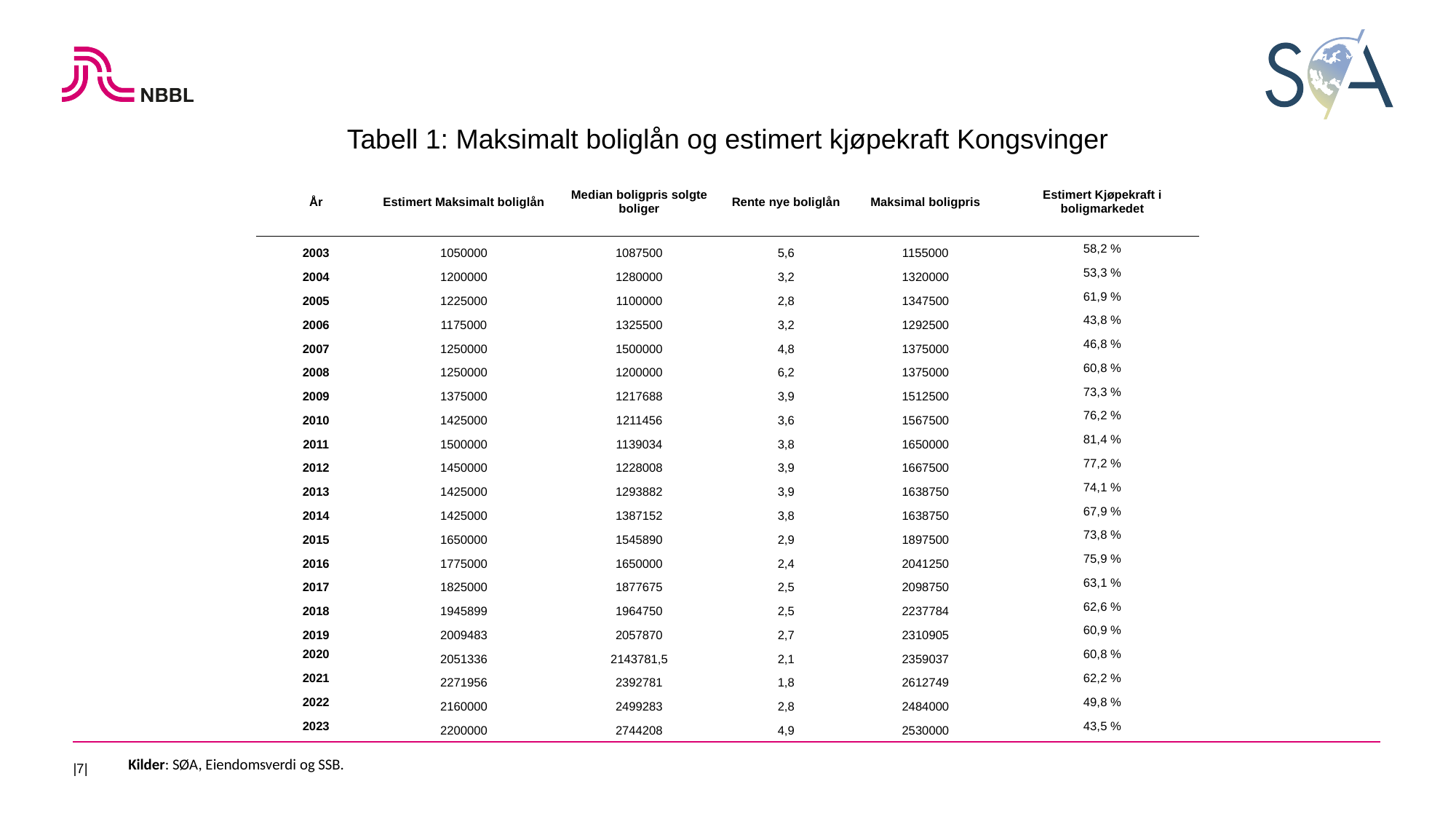

Tabell 1: Maksimalt boliglån og estimert kjøpekraft Kongsvinger
| År | Estimert Maksimalt boliglån | Median boligpris solgte boliger | Rente nye boliglån | Maksimal boligpris | Estimert Kjøpekraft i boligmarkedet |
| --- | --- | --- | --- | --- | --- |
| 2003 | 1050000 | 1087500 | 5,6 | 1155000 | 58,2 % |
| 2004 | 1200000 | 1280000 | 3,2 | 1320000 | 53,3 % |
| 2005 | 1225000 | 1100000 | 2,8 | 1347500 | 61,9 % |
| 2006 | 1175000 | 1325500 | 3,2 | 1292500 | 43,8 % |
| 2007 | 1250000 | 1500000 | 4,8 | 1375000 | 46,8 % |
| 2008 | 1250000 | 1200000 | 6,2 | 1375000 | 60,8 % |
| 2009 | 1375000 | 1217688 | 3,9 | 1512500 | 73,3 % |
| 2010 | 1425000 | 1211456 | 3,6 | 1567500 | 76,2 % |
| 2011 | 1500000 | 1139034 | 3,8 | 1650000 | 81,4 % |
| 2012 | 1450000 | 1228008 | 3,9 | 1667500 | 77,2 % |
| 2013 | 1425000 | 1293882 | 3,9 | 1638750 | 74,1 % |
| 2014 | 1425000 | 1387152 | 3,8 | 1638750 | 67,9 % |
| 2015 | 1650000 | 1545890 | 2,9 | 1897500 | 73,8 % |
| 2016 | 1775000 | 1650000 | 2,4 | 2041250 | 75,9 % |
| 2017 | 1825000 | 1877675 | 2,5 | 2098750 | 63,1 % |
| 2018 | 1945899 | 1964750 | 2,5 | 2237784 | 62,6 % |
| 2019 | 2009483 | 2057870 | 2,7 | 2310905 | 60,9 % |
| 2020 | 2051336 | 2143781,5 | 2,1 | 2359037 | 60,8 % |
| 2021 | 2271956 | 2392781 | 1,8 | 2612749 | 62,2 % |
| 2022 | 2160000 | 2499283 | 2,8 | 2484000 | 49,8 % |
| 2023 | 2200000 | 2744208 | 4,9 | 2530000 | 43,5 % |

|7|